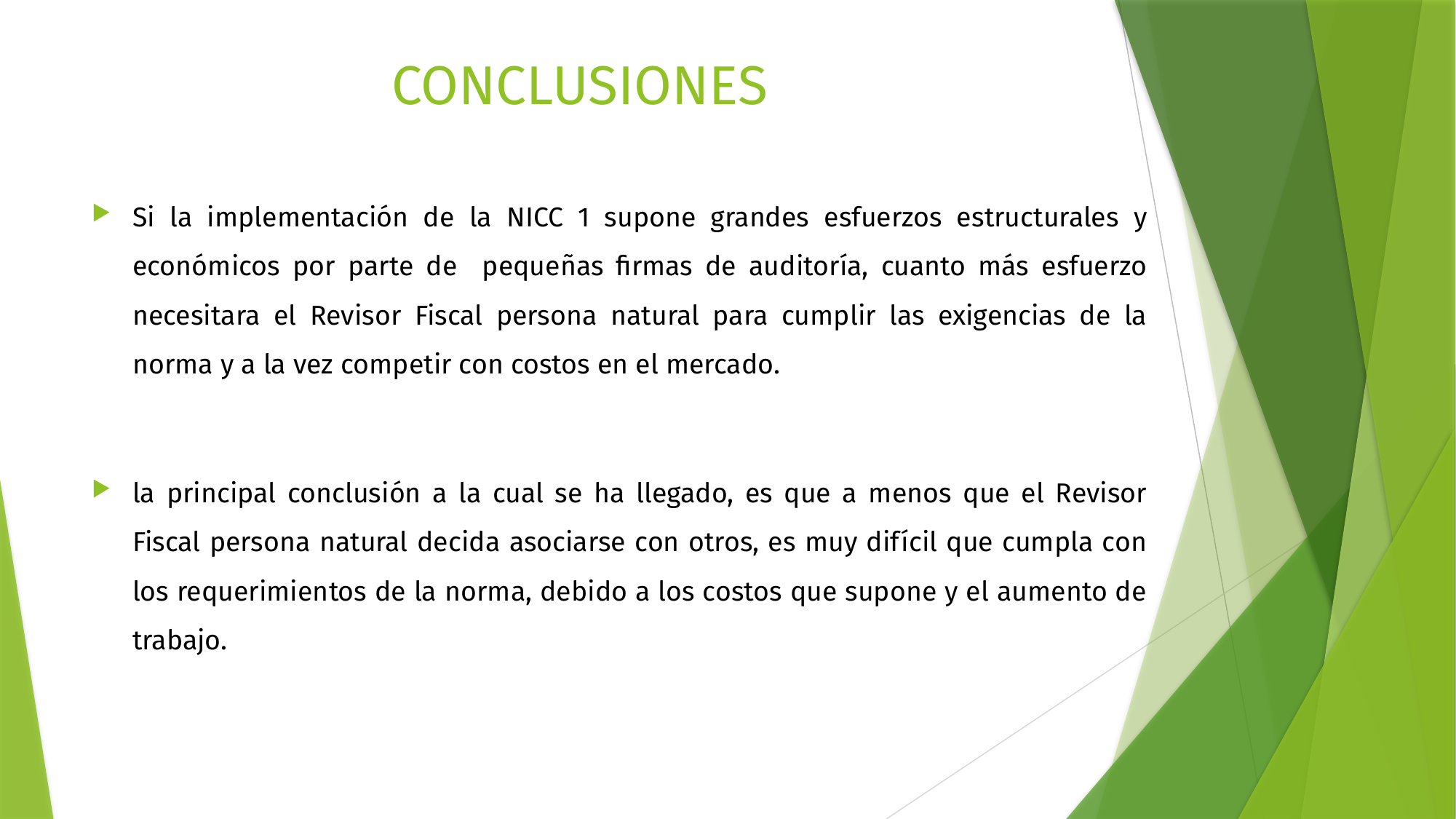

# CONCLUSIONES
Si la implementación de la NICC 1 supone grandes esfuerzos estructurales y económicos por parte de  pequeñas firmas de auditoría, cuanto más esfuerzo necesitara el Revisor Fiscal persona natural para cumplir las exigencias de la norma y a la vez competir con costos en el mercado.

la principal conclusión a la cual se ha llegado, es que a menos que el Revisor Fiscal persona natural decida asociarse con otros, es muy difícil que cumpla con los requerimientos de la norma, debido a los costos que supone y el aumento de trabajo.